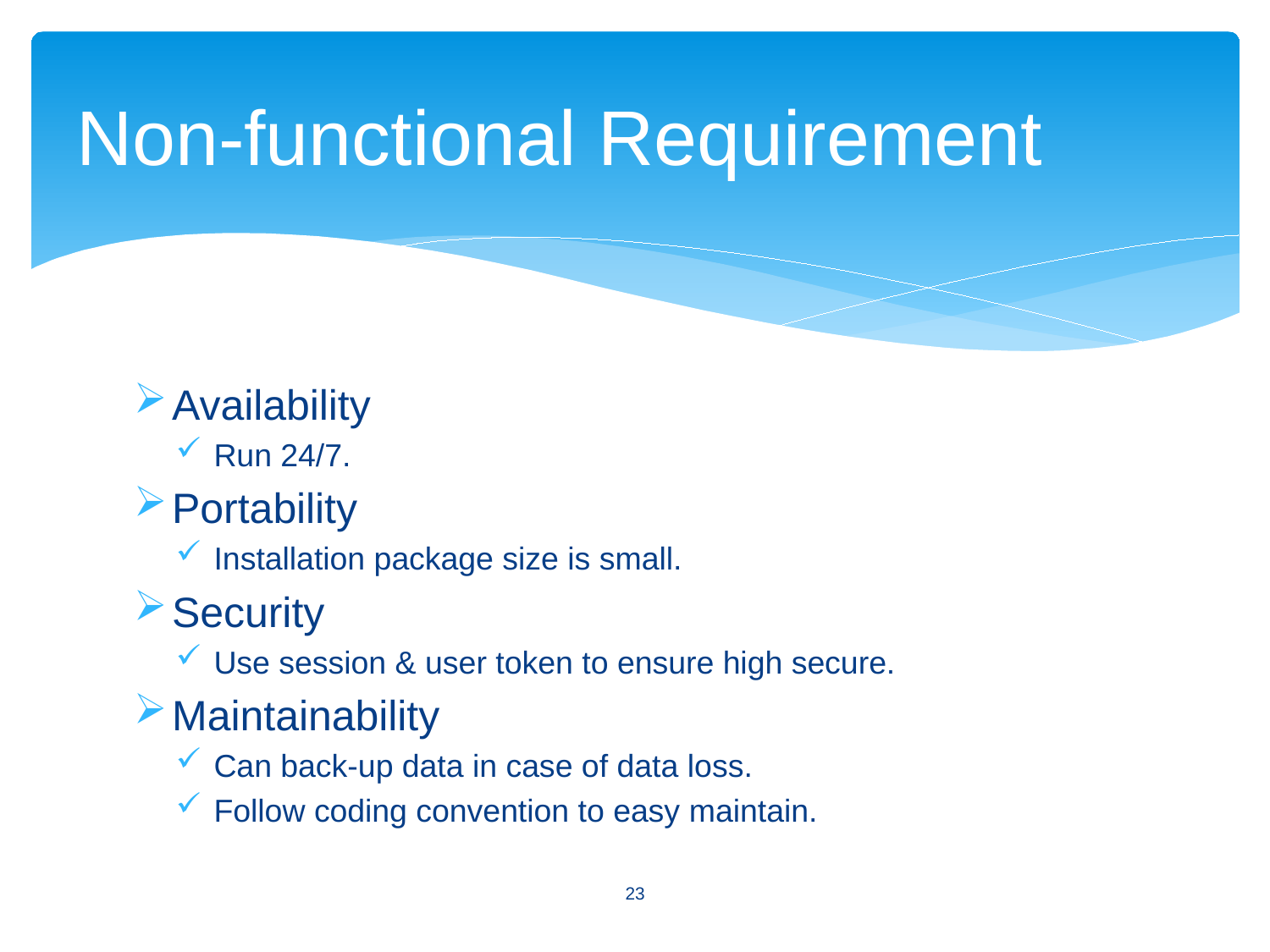

# Non-functional Requirement
Availability
Run 24/7.
Portability
Installation package size is small.
Security
Use session & user token to ensure high secure.
Maintainability
Can back-up data in case of data loss.
Follow coding convention to easy maintain.

23